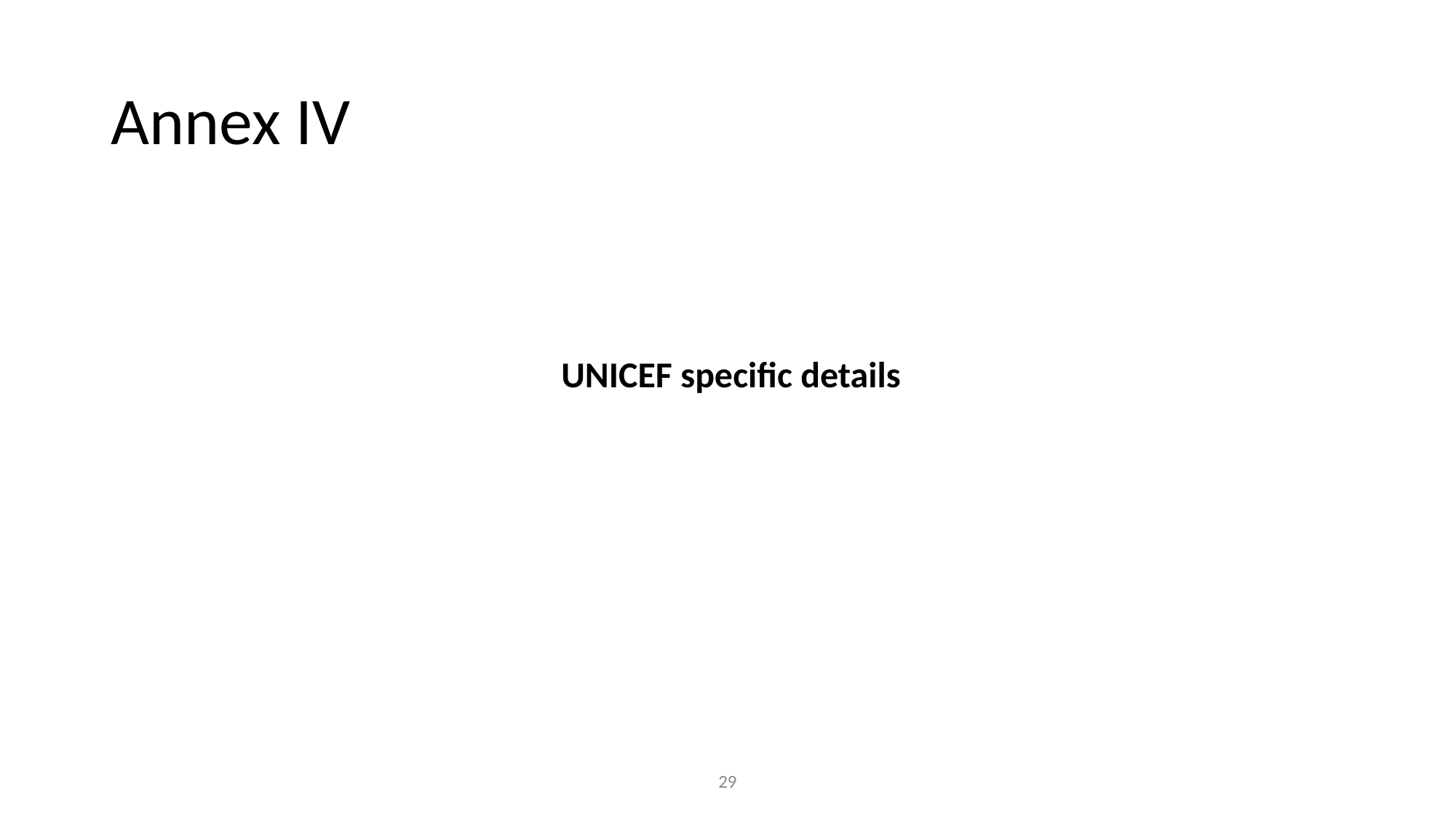

# Annex IV
 UNICEF specific details
29